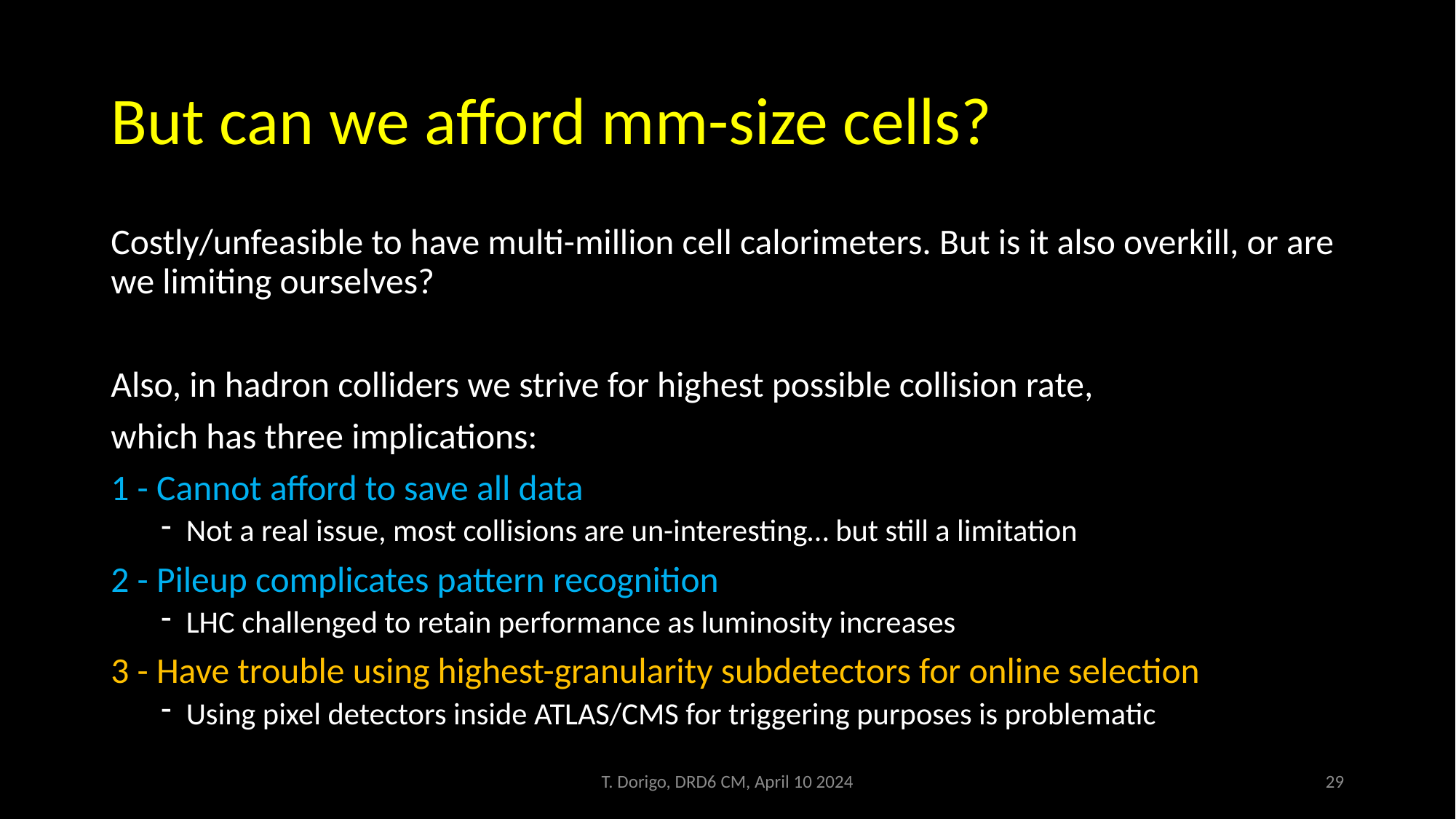

# But can we afford mm-size cells?
Costly/unfeasible to have multi-million cell calorimeters. But is it also overkill, or are we limiting ourselves?

Also, in hadron colliders we strive for highest possible collision rate,
which has three implications:
1 - Cannot afford to save all data
Not a real issue, most collisions are un-interesting… but still a limitation
2 - Pileup complicates pattern recognition
LHC challenged to retain performance as luminosity increases
3 - Have trouble using highest-granularity subdetectors for online selection
Using pixel detectors inside ATLAS/CMS for triggering purposes is problematic
T. Dorigo, DRD6 CM, April 10 2024
29